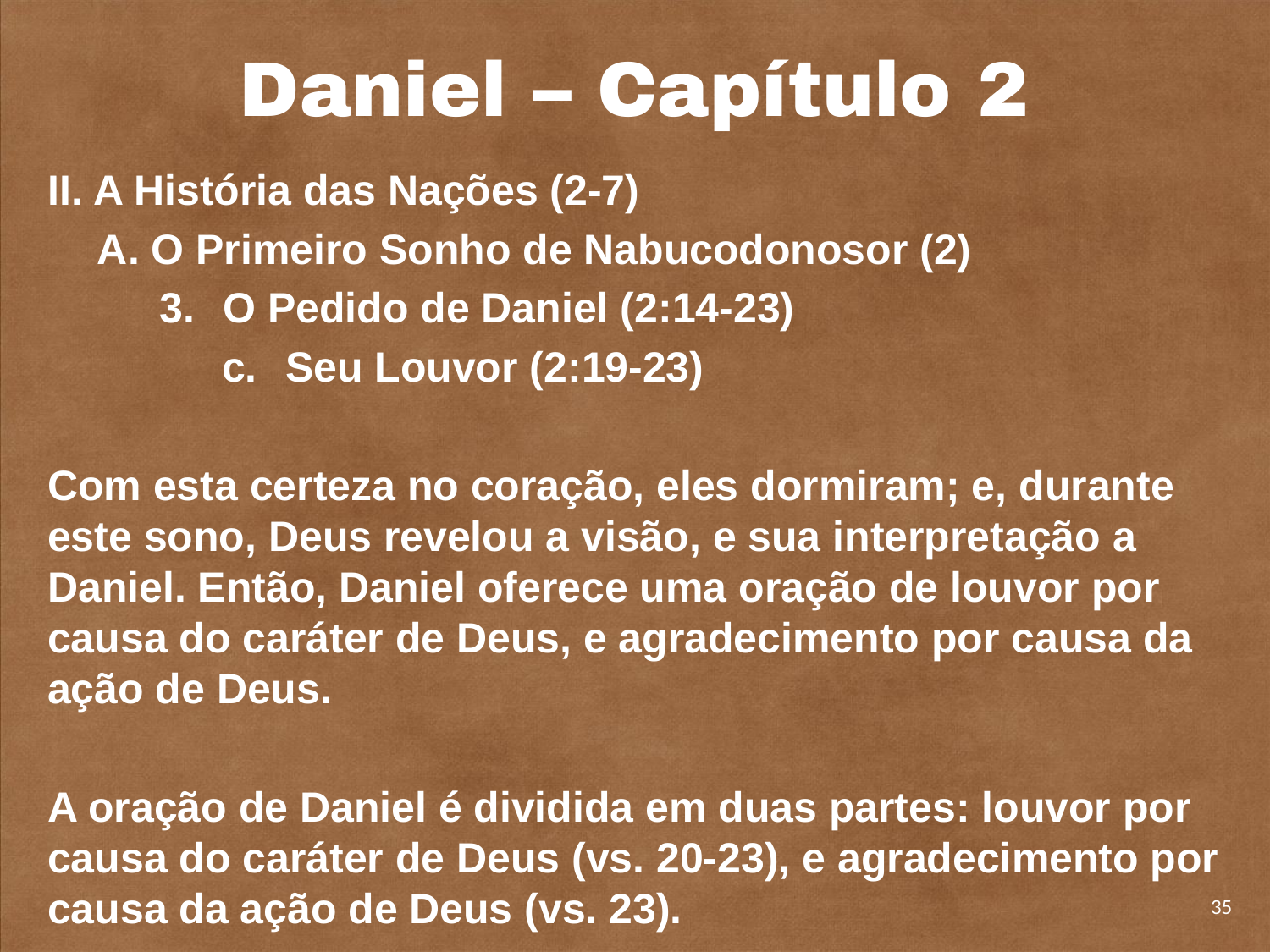

# Daniel – Capítulo 2
II. A História das Nações (2-7)
A. O Primeiro Sonho de Nabucodonosor (2)
O Pedido de Daniel (2:14-23)
Seu Louvor (2:19-23)

Com esta certeza no coração, eles dormiram; e, durante este sono, Deus revelou a visão, e sua interpretação a Daniel. Então, Daniel oferece uma oração de louvor por causa do caráter de Deus, e agradecimento por causa da ação de Deus.

A oração de Daniel é dividida em duas partes: louvor por causa do caráter de Deus (vs. 20-23), e agradecimento por causa da ação de Deus (vs. 23).

35